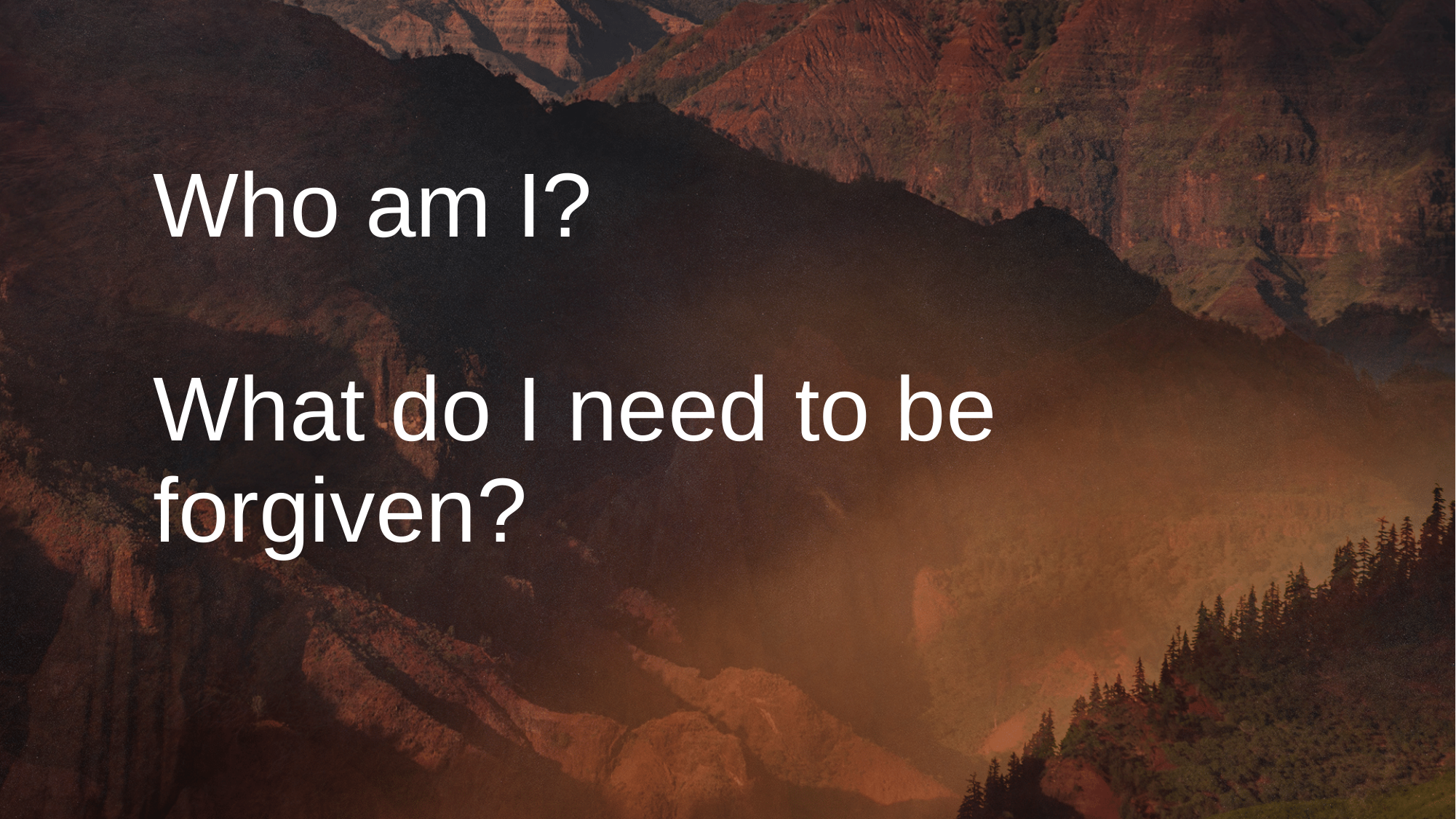

# Who am I?

What do I need to be forgiven?